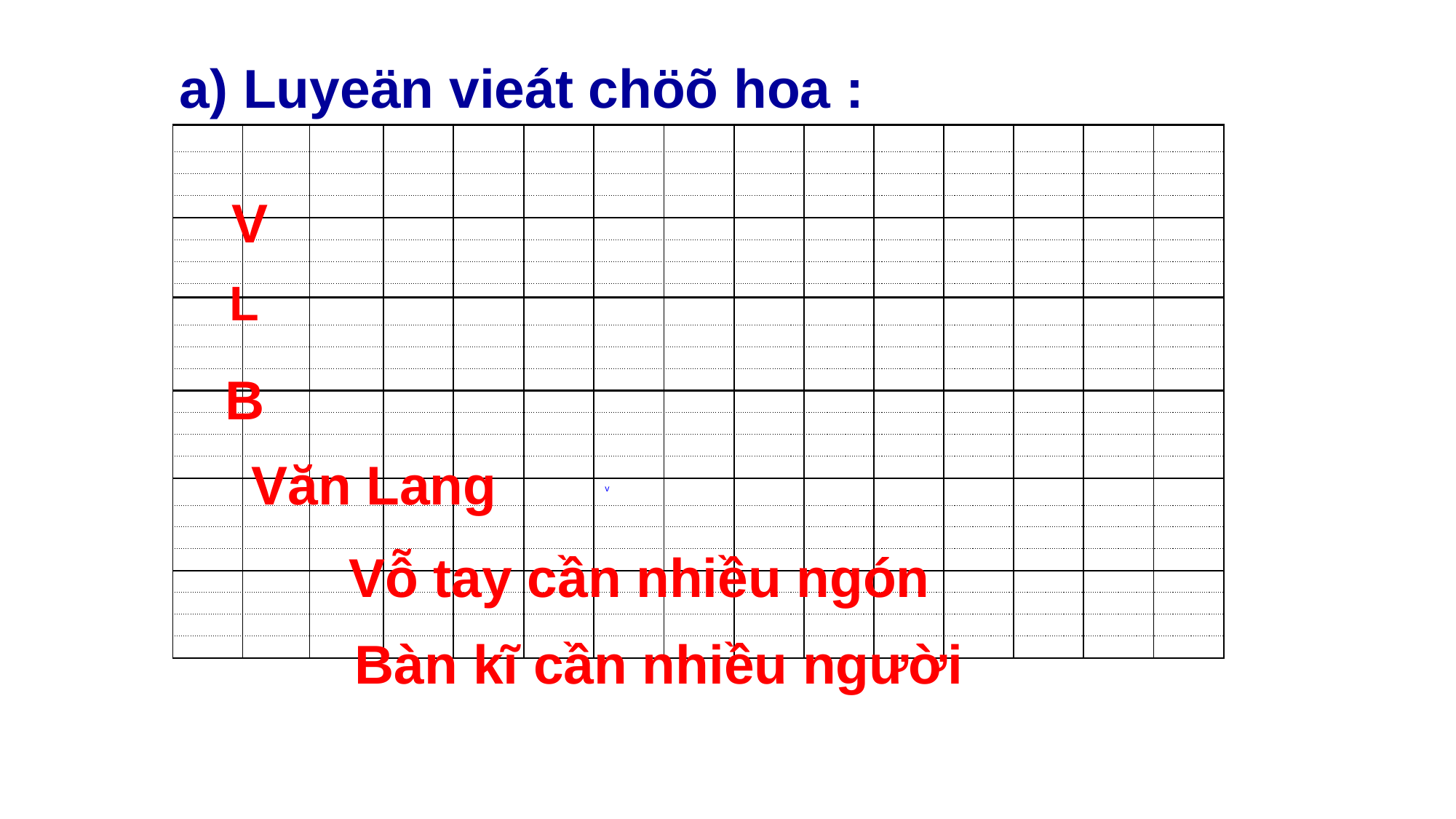

a) Luyeän vieát chöõ hoa :
|  |  |  |  |  |  |  |  |  |  |  |  |  |  |  |
| --- | --- | --- | --- | --- | --- | --- | --- | --- | --- | --- | --- | --- | --- | --- |
|  |  |  |  |  |  |  |  |  |  |  |  |  |  |  |
|  |  |  |  |  |  |  |  |  |  |  |  |  |  |  |
|  |  |  |  |  |  |  |  |  |  |  |  |  |  |  |
|  |  |  |  |  |  |  |  |  |  |  |  |  |  |  |
|  |  |  |  |  |  |  |  |  |  |  |  |  |  |  |
|  |  |  |  |  |  |  |  |  |  |  |  |  |  |  |
|  |  |  |  |  |  |  |  |  |  |  |  |  |  |  |
V
L
|  |  |  |  |  |  |  |  |  |  |  |  |  |  |  |
| --- | --- | --- | --- | --- | --- | --- | --- | --- | --- | --- | --- | --- | --- | --- |
|  |  |  |  |  |  |  |  |  |  |  |  |  |  |  |
|  |  |  |  |  |  |  |  |  |  |  |  |  |  |  |
|  |  |  |  |  |  |  |  |  |  |  |  |  |  |  |
|  |  |  |  |  |  |  |  |  |  |  |  |  |  |  |
|  |  |  |  |  |  |  |  |  |  |  |  |  |  |  |
|  |  |  |  |  |  |  |  |  |  |  |  |  |  |  |
|  |  |  |  |  |  |  |  |  |  |  |  |  |  |  |
B
Văn Lang
|  |  |  |  |  |  | v |  |  |  |  |  |  |  |  |
| --- | --- | --- | --- | --- | --- | --- | --- | --- | --- | --- | --- | --- | --- | --- |
|  |  |  |  |  |  |  |  |  |  |  |  |  |  |  |
|  |  |  |  |  |  |  |  |  |  |  |  |  |  |  |
|  |  |  |  |  |  |  |  |  |  |  |  |  |  |  |
|  |  |  |  |  |  |  |  |  |  |  |  |  |  |  |
|  |  |  |  |  |  |  |  |  |  |  |  |  |  |  |
|  |  |  |  |  |  |  |  |  |  |  |  |  |  |  |
|  |  |  |  |  |  |  |  |  |  |  |  |  |  |  |
Vỗ tay cần nhiều ngón
Bàn kĩ cần nhiều người